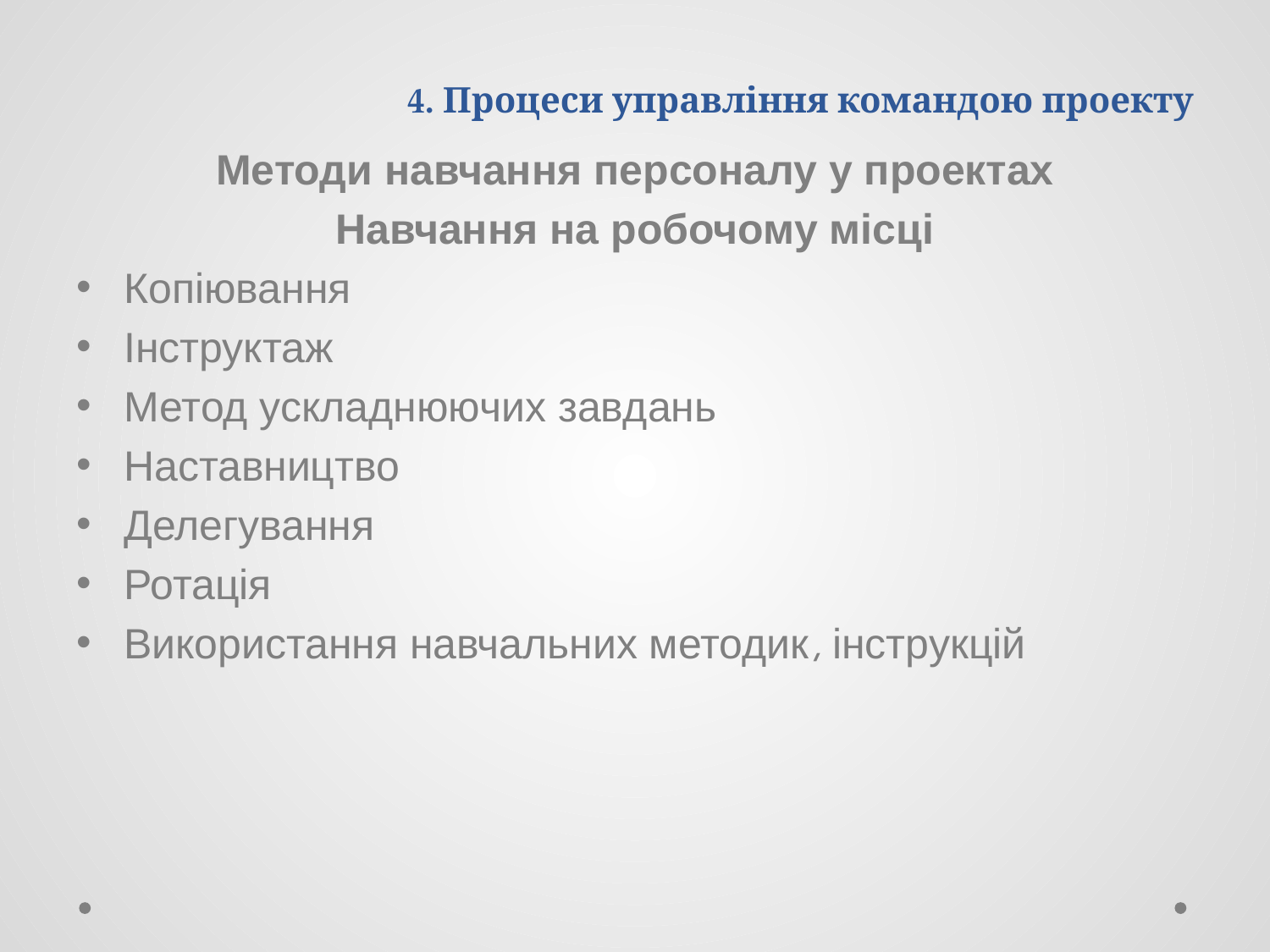

# 4. Процеси управління командою проекту
Методи навчання персоналу у проектах
Навчання на робочому місці
Копіювання
Інструктаж
Метод ускладнюючих завдань
Наставництво
Делегування
Ротація
Використання навчальних методик, інструкцій